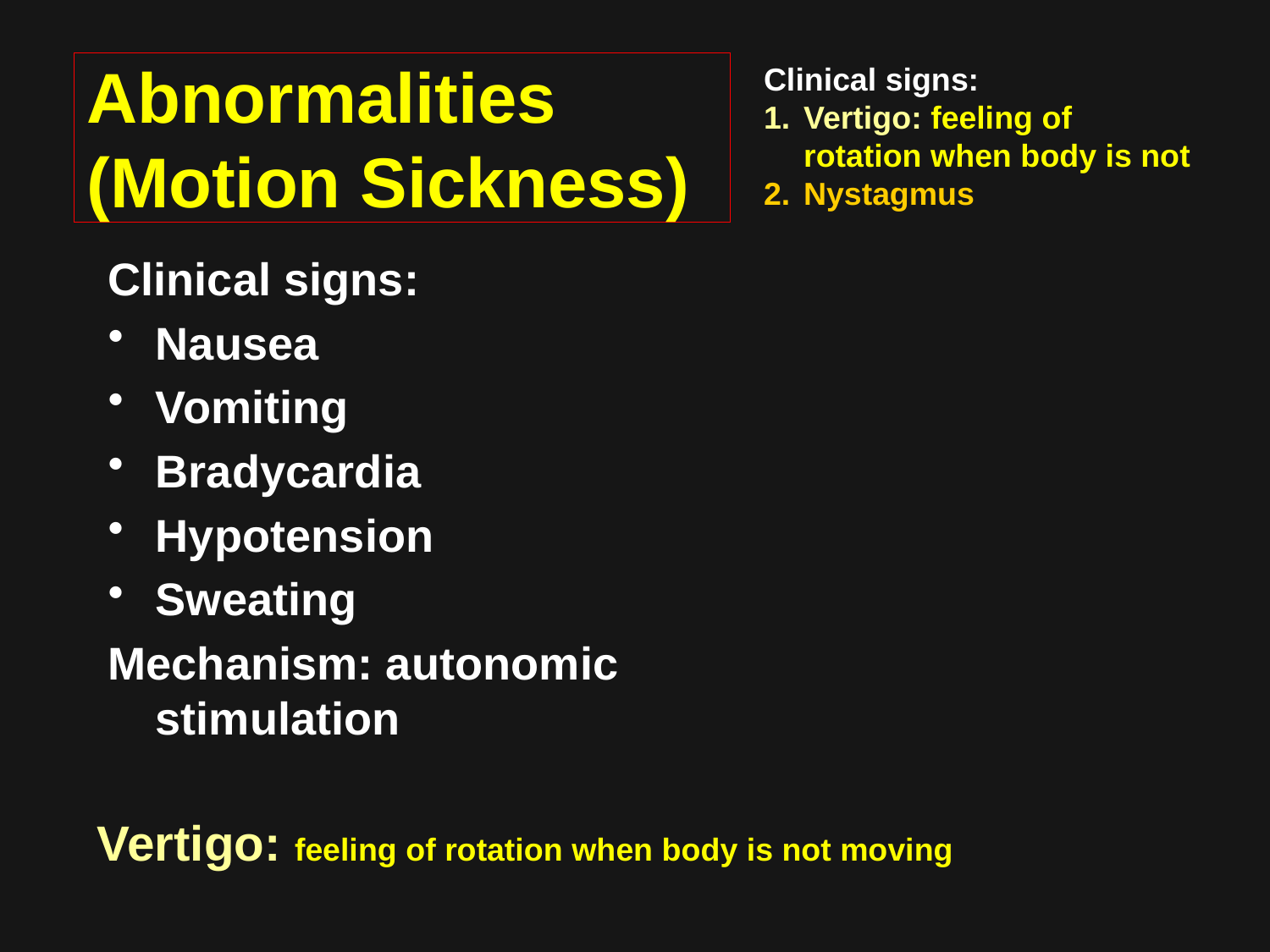

# Abnormalities (Motion Sickness)
Clinical signs:
Vertigo: feeling of rotation when body is not
Nystagmus
Clinical signs:
Nausea
Vomiting
Bradycardia
Hypotension
Sweating
Mechanism: autonomic stimulation
Vertigo: feeling of rotation when body is not moving